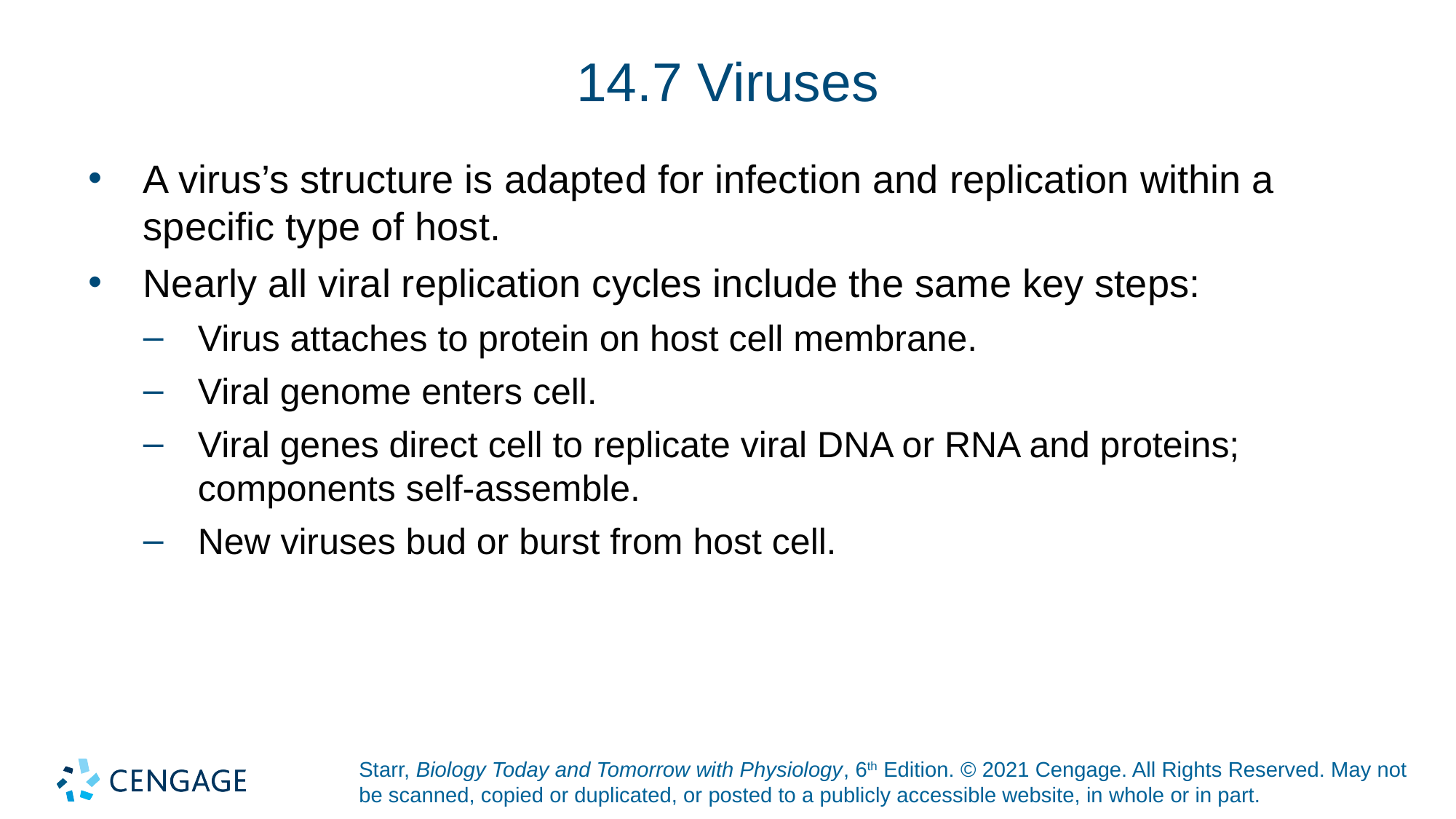

# 14.7 Viruses
A virus’s structure is adapted for infection and replication within a specific type of host.
Nearly all viral replication cycles include the same key steps:
Virus attaches to protein on host cell membrane.
Viral genome enters cell.
Viral genes direct cell to replicate viral DNA or RNA and proteins; components self-assemble.
New viruses bud or burst from host cell.